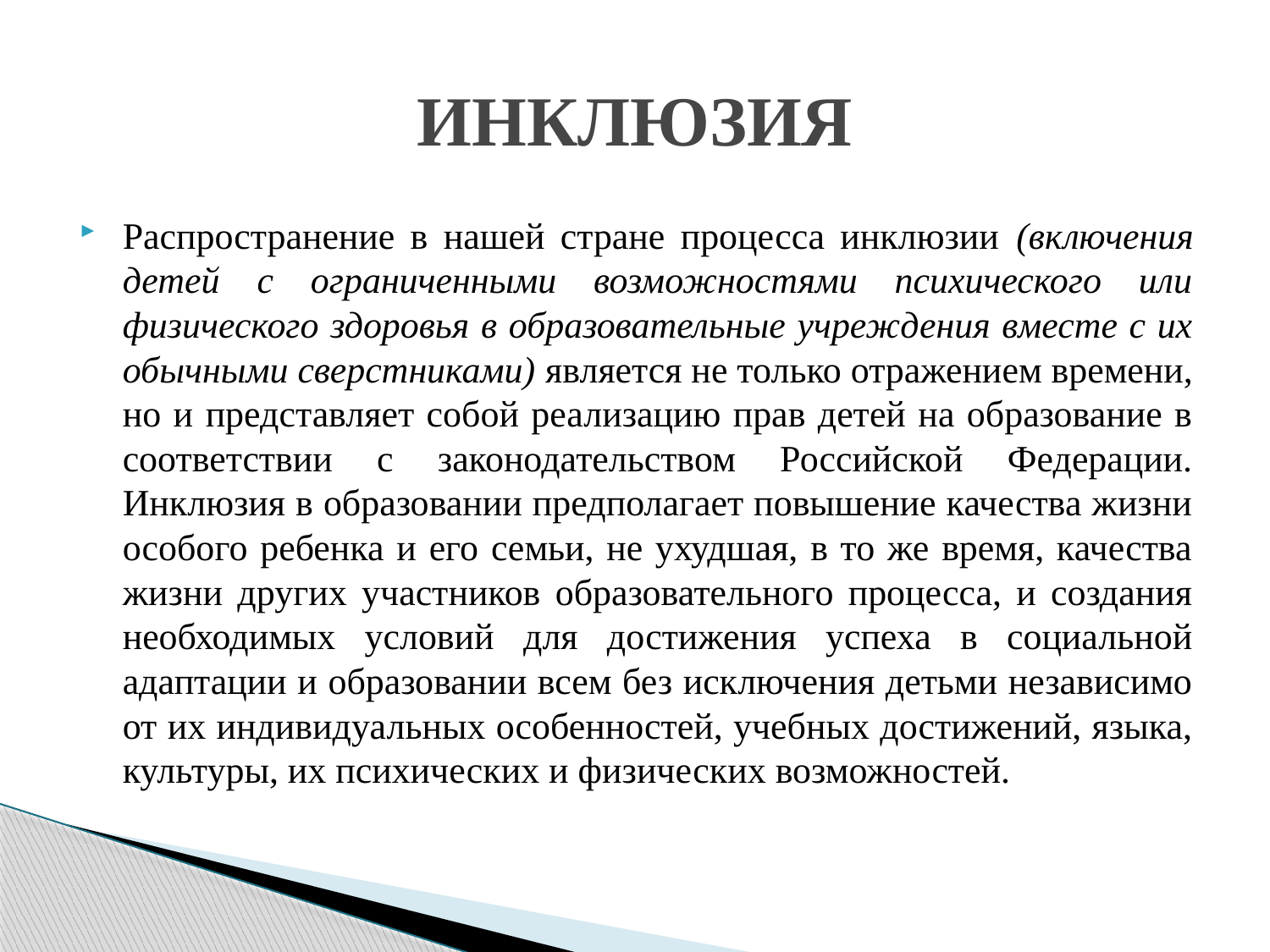

# ИНКЛЮЗИЯ
Распространение в нашей стране процесса инклюзии (включения детей с ограниченными возможностями психического или физического здоровья в образовательные учреждения вместе с их обычными сверстниками) является не только отражением времени, но и представляет собой реализацию прав детей на образование в соответствии с законодательством Российской Федерации. Инклюзия в образовании предполагает повышение качества жизни особого ребенка и его семьи, не ухудшая, в то же время, качества жизни других участников образовательного процесса, и создания необходимых условий для достижения успеха в социальной адаптации и образовании всем без исключения детьми независимо от их индивидуальных особенностей, учебных достижений, языка, культуры, их психических и физических возможностей.